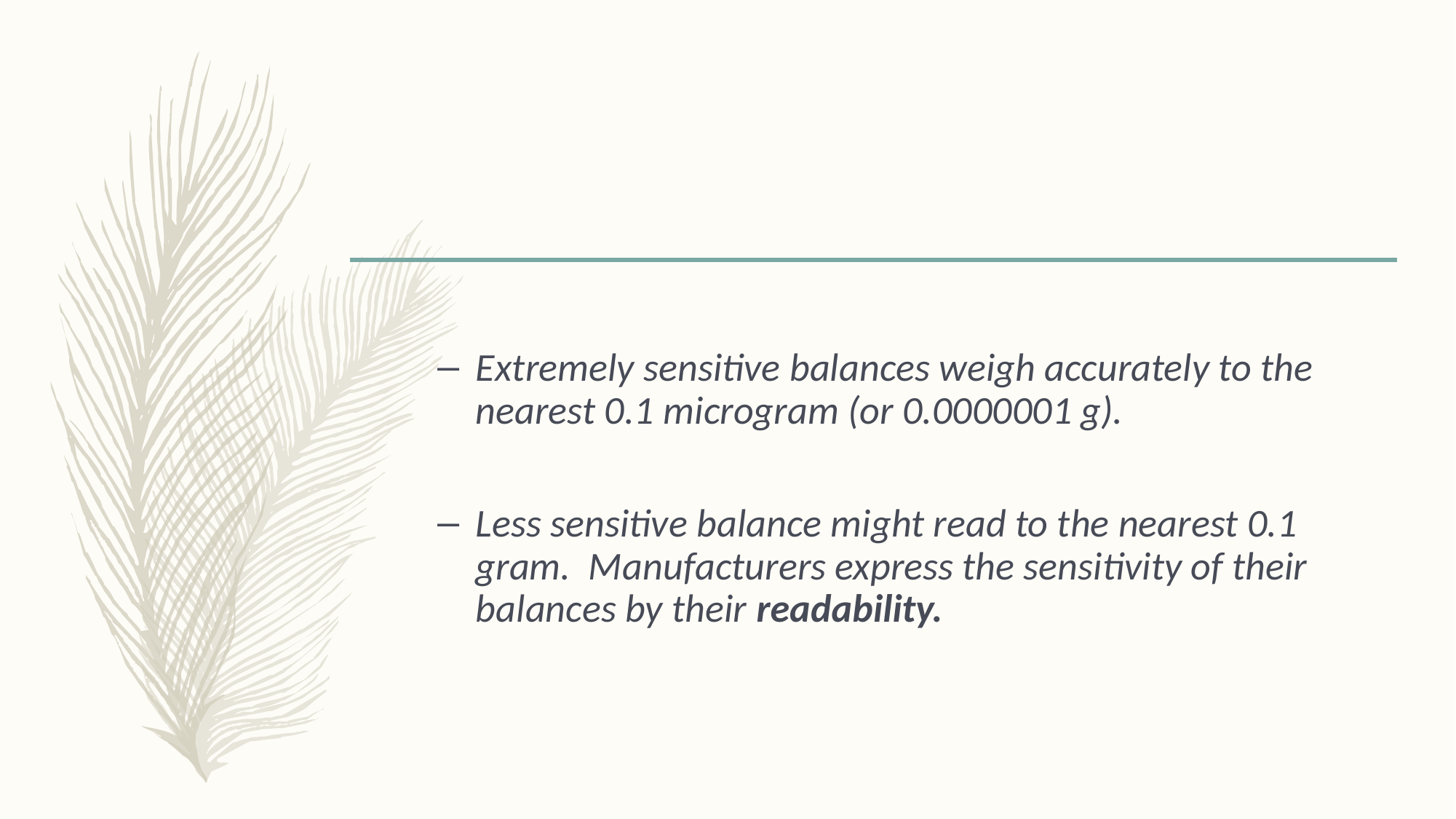

#

Extremely sensitive balances weigh accurately to the nearest 0.1 microgram (or 0.0000001 g).

Less sensitive balance might read to the nearest 0.1 gram.  Manufacturers express the sensitivity of their balances by their readability.